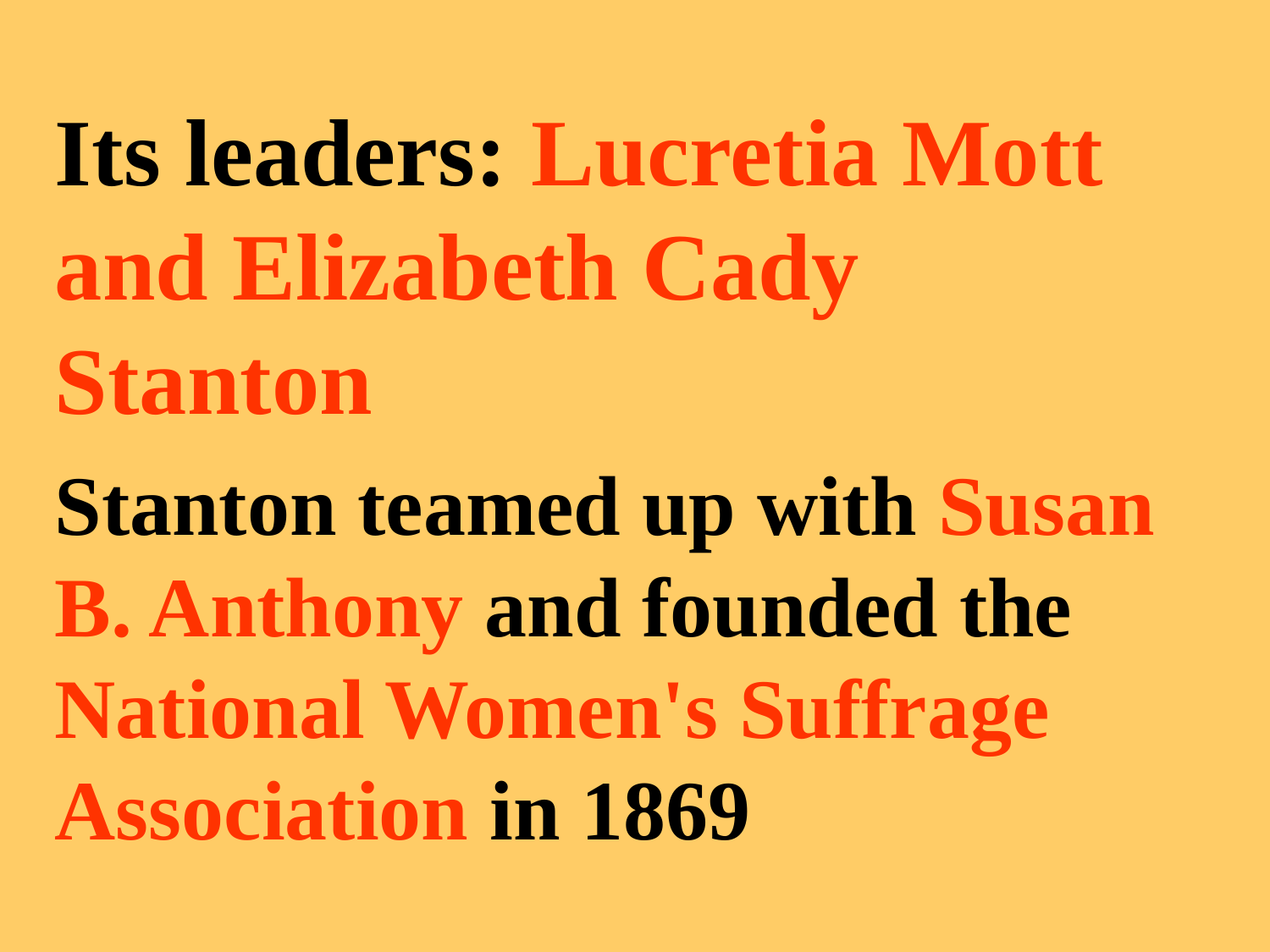

Its leaders: Lucretia Mott and Elizabeth Cady Stanton
Stanton teamed up with Susan B. Anthony and founded the National Women's Suffrage Association in 1869